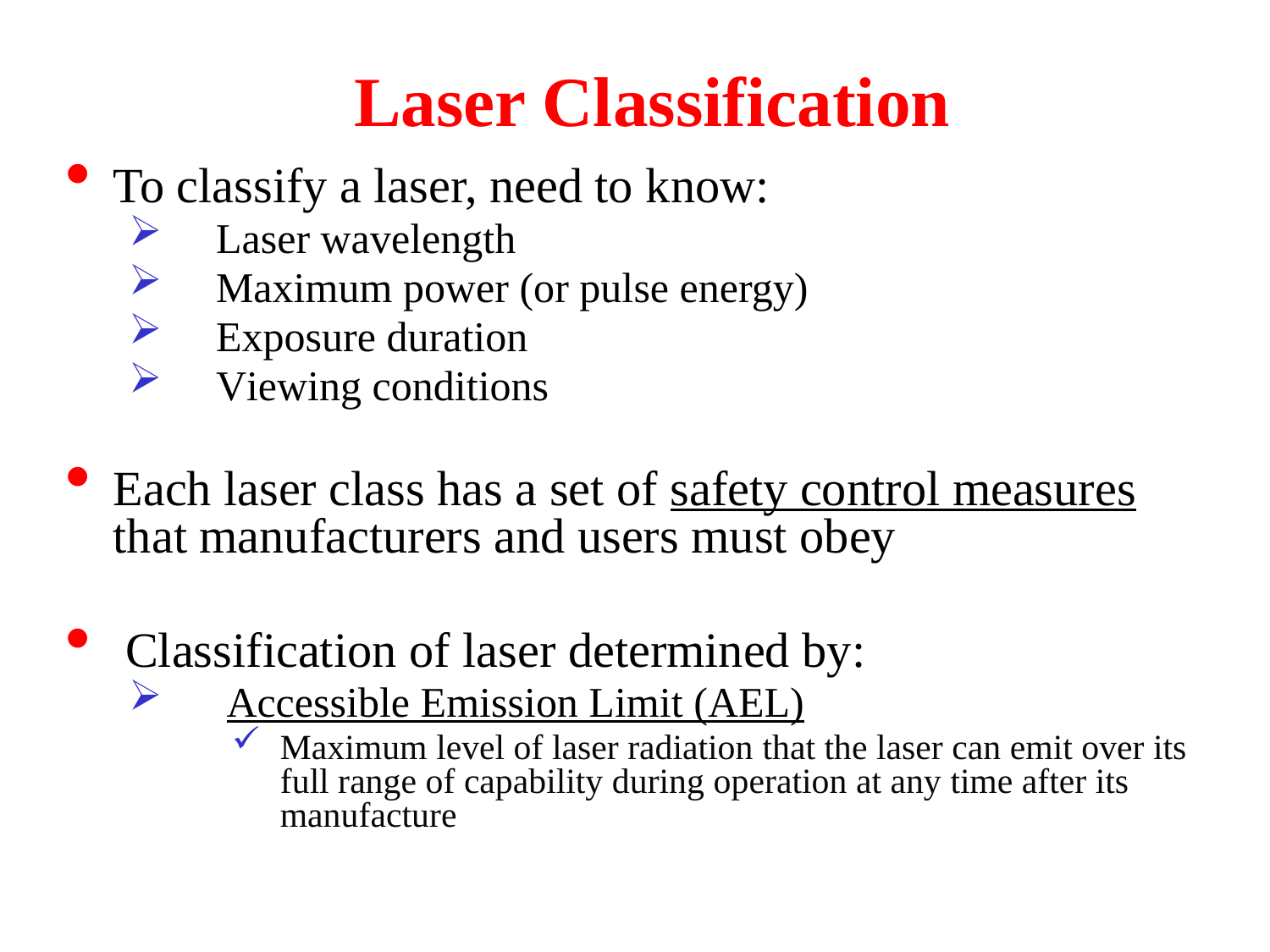

# Laser Classification
To classify a laser, need to know:
Laser wavelength
Maximum power (or pulse energy)
Exposure duration
Viewing conditions

Each laser class has a set of safety control measures that manufacturers and users must obey

 Classification of laser determined by:
 Accessible Emission Limit (AEL)
Maximum level of laser radiation that the laser can emit over its full range of capability during operation at any time after its manufacture